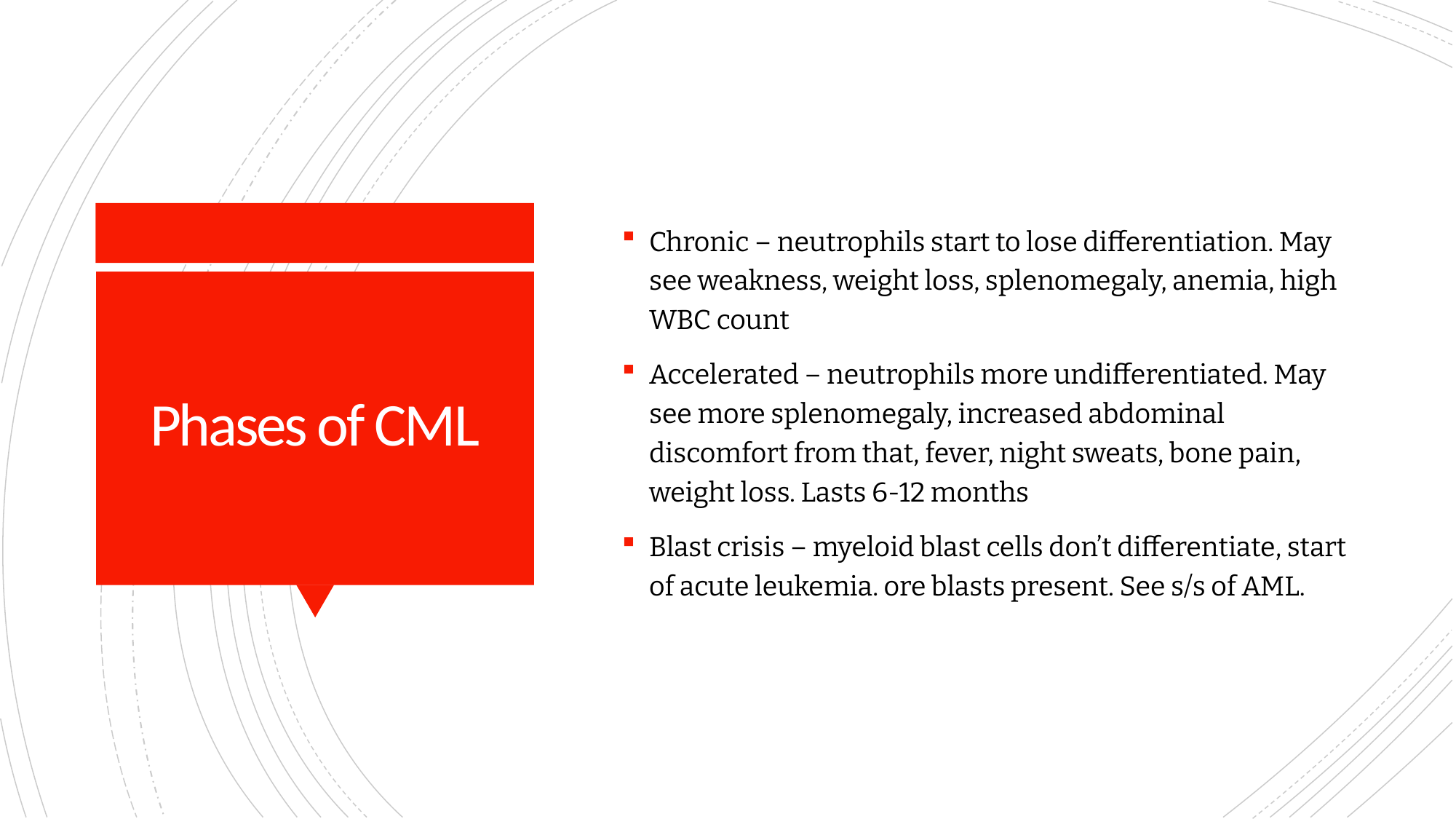

Chronic – neutrophils start to lose differentiation. May see weakness, weight loss, splenomegaly, anemia, high WBC count
Accelerated – neutrophils more undifferentiated. May see more splenomegaly, increased abdominal discomfort from that, fever, night sweats, bone pain, weight loss. Lasts 6-12 months
Blast crisis – myeloid blast cells don’t differentiate, start of acute leukemia. ore blasts present. See s/s of AML.
# Phases of CML